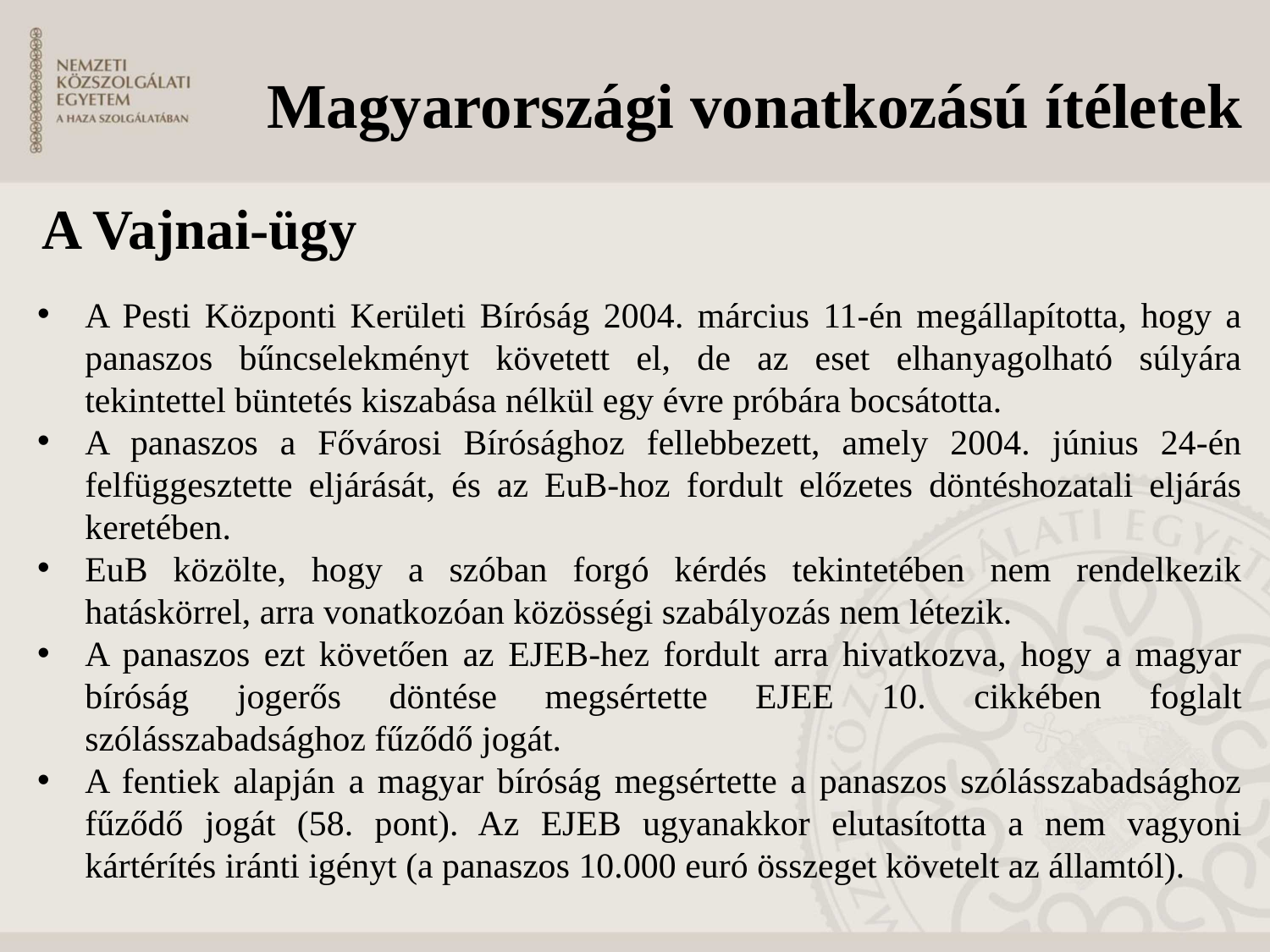

Magyarországi vonatkozású ítéletek
A Vajnai-ügy
A Pesti Központi Kerületi Bíróság 2004. március 11-én megállapította, hogy a panaszos bűncselekményt követett el, de az eset elhanyagolható súlyára tekintettel büntetés kiszabása nélkül egy évre próbára bocsátotta.
A panaszos a Fővárosi Bírósághoz fellebbezett, amely 2004. június 24-én felfüggesztette eljárását, és az EuB-hoz fordult előzetes döntéshozatali eljárás keretében.
EuB közölte, hogy a szóban forgó kérdés tekintetében nem rendelkezik hatáskörrel, arra vonatkozóan közösségi szabályozás nem létezik.
A panaszos ezt követően az EJEB-hez fordult arra hivatkozva, hogy a magyar bíróság jogerős döntése megsértette EJEE 10. cikkében foglalt szólásszabadsághoz fűződő jogát.
A fentiek alapján a magyar bíróság megsértette a panaszos szólásszabadsághoz fűződő jogát (58. pont). Az EJEB ugyanakkor elutasította a nem vagyoni kártérítés iránti igényt (a panaszos 10.000 euró összeget követelt az államtól).